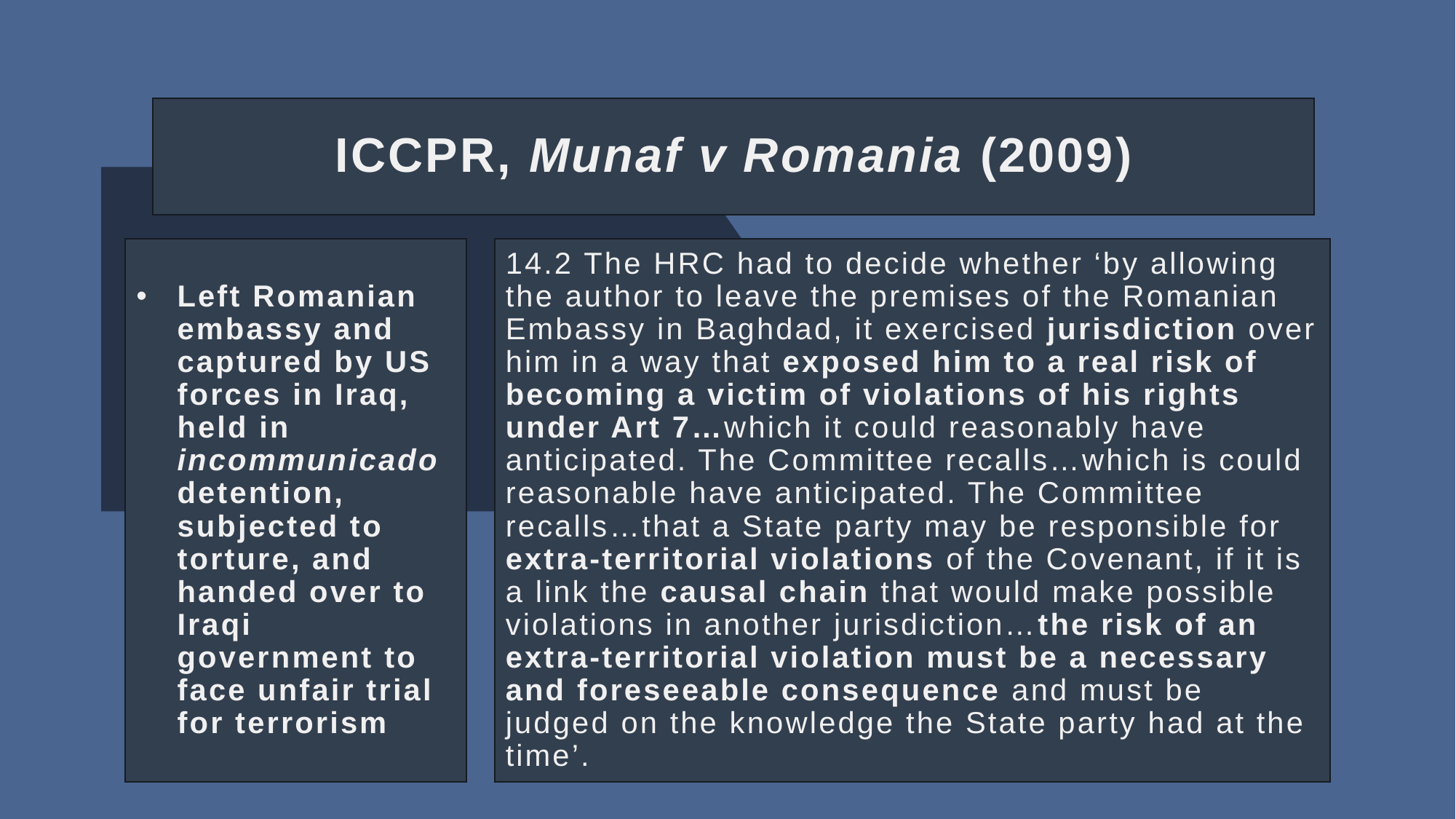

ICCPR, Munaf v Romania (2009)
Left Romanian embassy and captured by US forces in Iraq, held in incommunicado detention, subjected to torture, and handed over to Iraqi government to face unfair trial for terrorism
14.2 The HRC had to decide whether ‘by allowing the author to leave the premises of the Romanian Embassy in Baghdad, it exercised jurisdiction over him in a way that exposed him to a real risk of becoming a victim of violations of his rights under Art 7…which it could reasonably have anticipated. The Committee recalls…which is could reasonable have anticipated. The Committee recalls…that a State party may be responsible for extra-territorial violations of the Covenant, if it is a link the causal chain that would make possible violations in another jurisdiction…the risk of an extra-territorial violation must be a necessary and foreseeable consequence and must be judged on the knowledge the State party had at the time’.